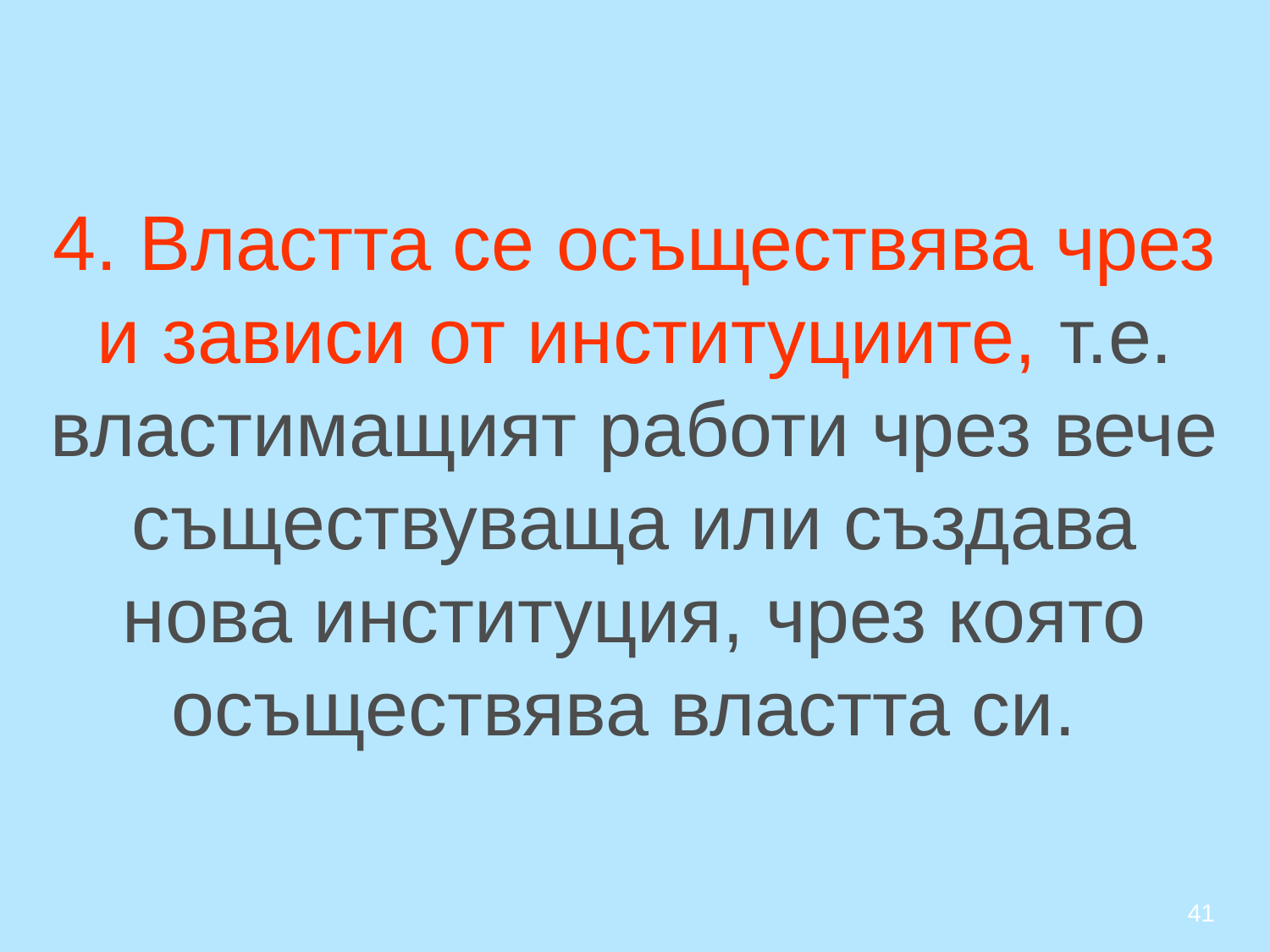

# 4. Властта се осъществява чрез и зависи от институциите, т.е. властимащият работи чрез вече съществуваща или създава нова институция, чрез която осъществява властта си.
41